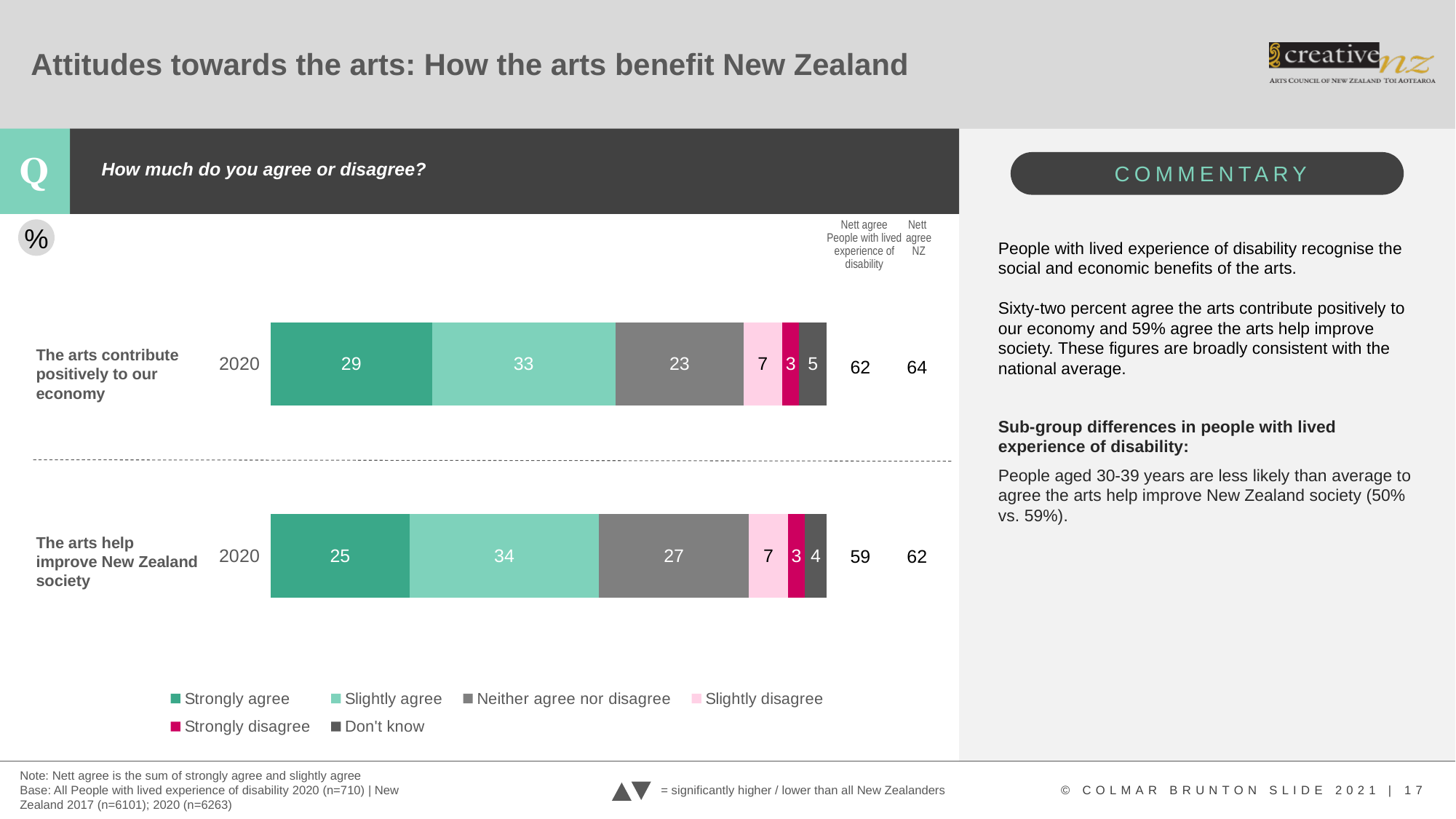

# Attitudes towards the arts: How the arts benefit New Zealand
How much do you agree or disagree?

### Chart

| Category | Strongly agree | Slightly agree | Neither agree nor disagree | Slightly disagree | Strongly disagree | Don't know |
|---|---|---|---|---|---|---|
| 2020 | 25.0 | 34.0 | 27.0 | 7.0 | 3.0 | 4.0 |
| 2020 | 29.0 | 33.0 | 23.0 | 7.0 | 3.0 | 5.0 |
Nett agree People with lived experience of disability
Nett
agree
NZ
%
People with lived experience of disability recognise the social and economic benefits of the arts.

Sixty-two percent agree the arts contribute positively to our economy and 59% agree the arts help improve society. These figures are broadly consistent with the national average.

Sub-group differences in people with lived experience of disability:
People aged 30-39 years are less likely than average to agree the arts help improve New Zealand society (50% vs. 59%).
| 62 | 64 |
| --- | --- |
| 59 | 62 |
The arts contribute positively to our economy
The arts help improve New Zealand society
Note: Nett agree is the sum of strongly agree and slightly agree
Base: All People with lived experience of disability 2020 (n=710) | New Zealand 2017 (n=6101); 2020 (n=6263)
= significantly higher / lower than all New Zealanders